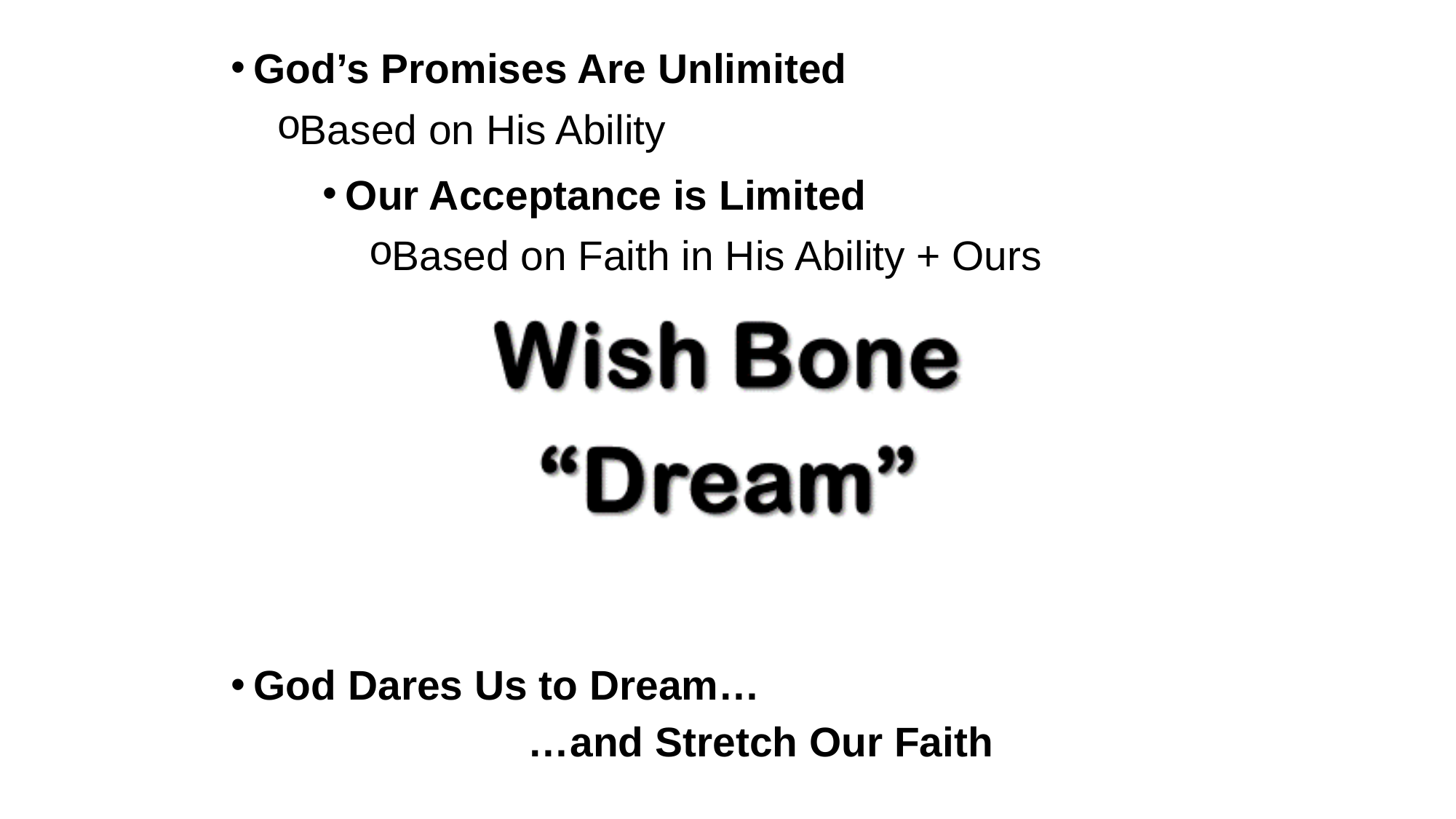

God’s Promises Are Unlimited
Based on His Ability
Our Acceptance is Limited
Based on Faith in His Ability + Ours

God Dares Us to Dream…
                          …and Stretch Our Faith